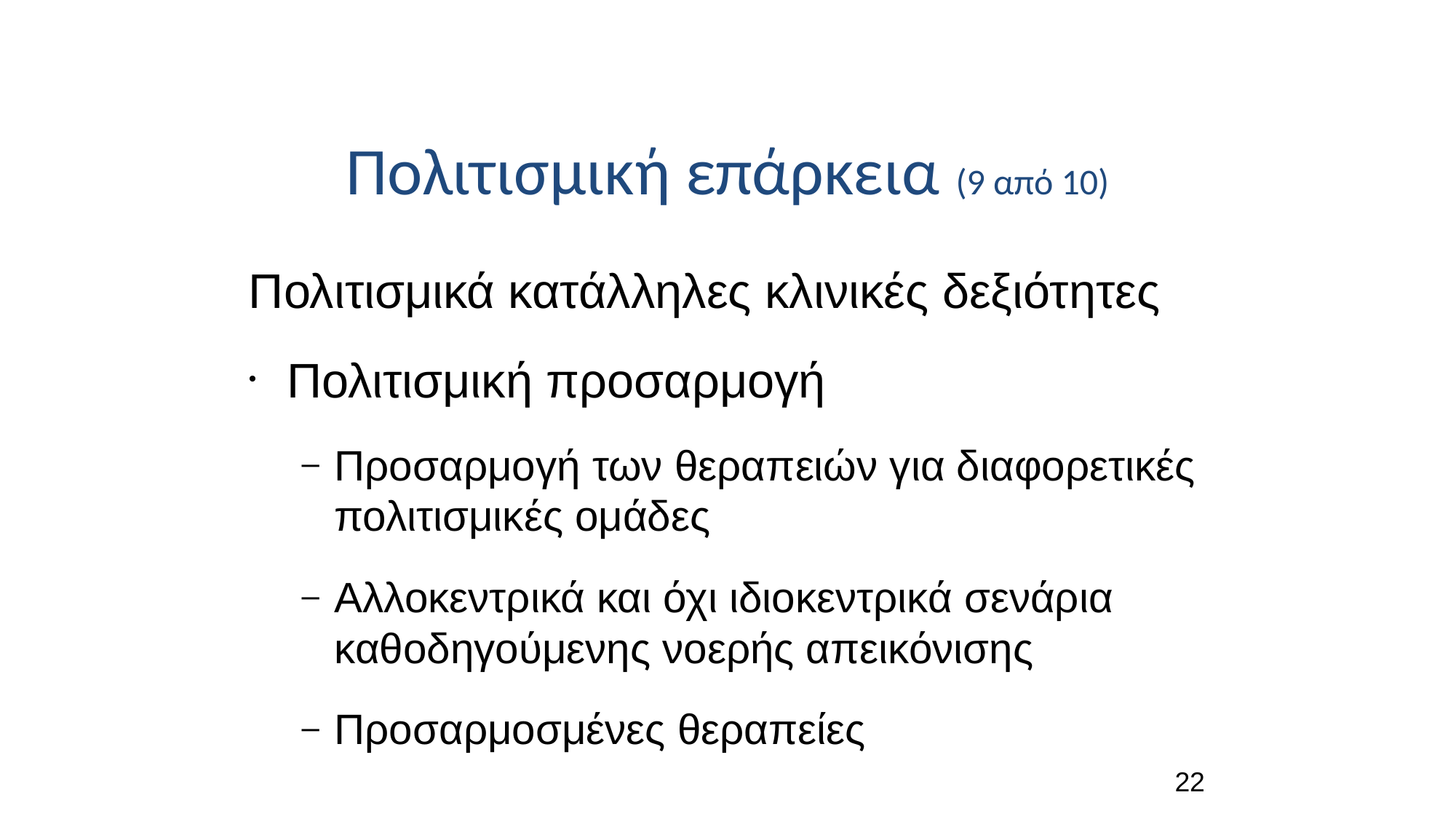

Πολιτισμική επάρκεια (9 από 10)
Πολιτισμικά κατάλληλες κλινικές δεξιότητες
Πολιτισμική προσαρμογή
Προσαρμογή των θεραπειών για διαφορετικές  πολιτισμικές ομάδες
Aλλοκεντρικά και όχι ιδιοκεντρικά σενάρια καθοδηγούμενης νοερής απεικόνισης
Προσαρμοσμένες θεραπείες
22